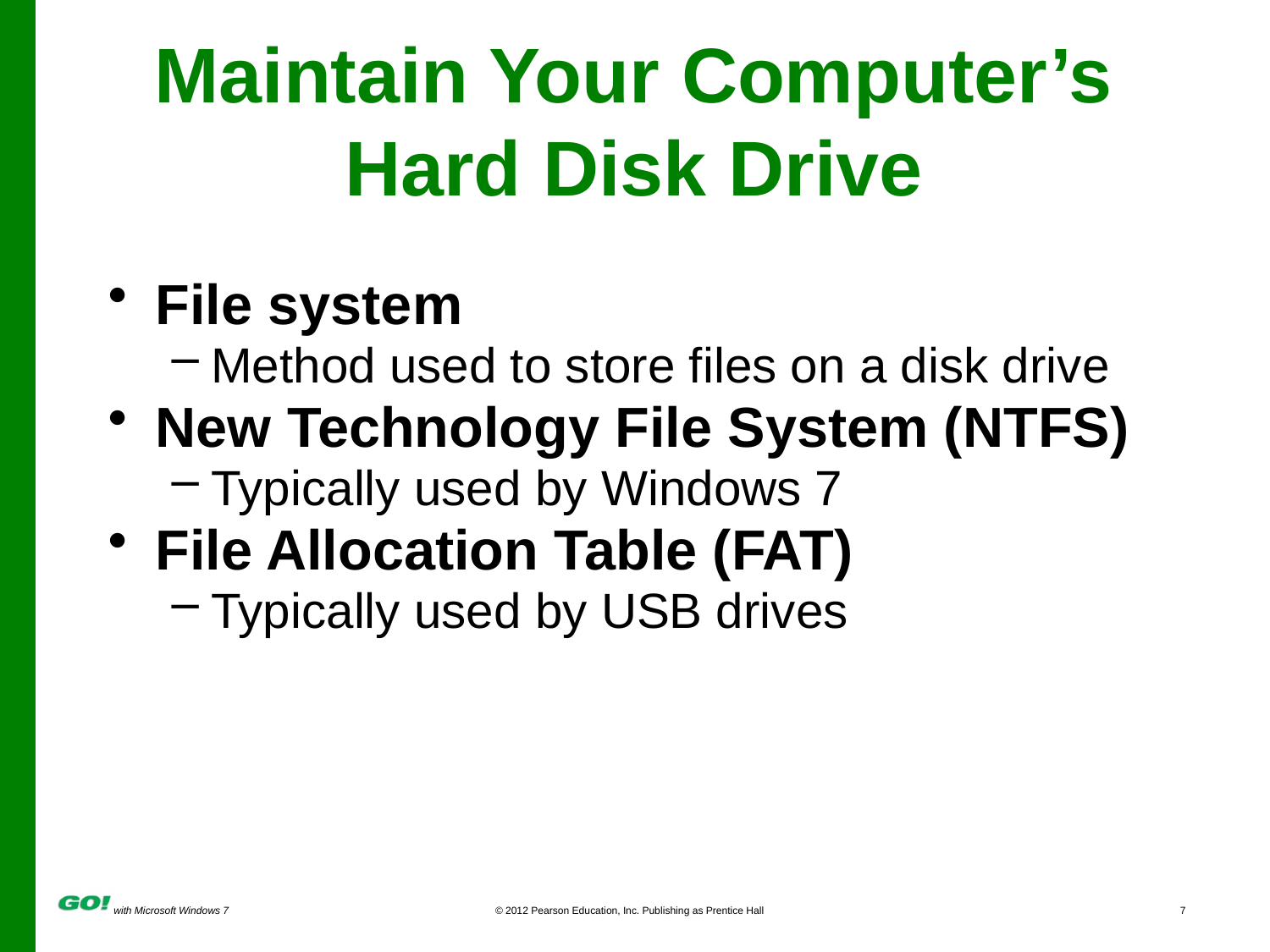

# Maintain Your Computer’s Hard Disk Drive
File system
Method used to store files on a disk drive
New Technology File System (NTFS)
Typically used by Windows 7
File Allocation Table (FAT)
Typically used by USB drives